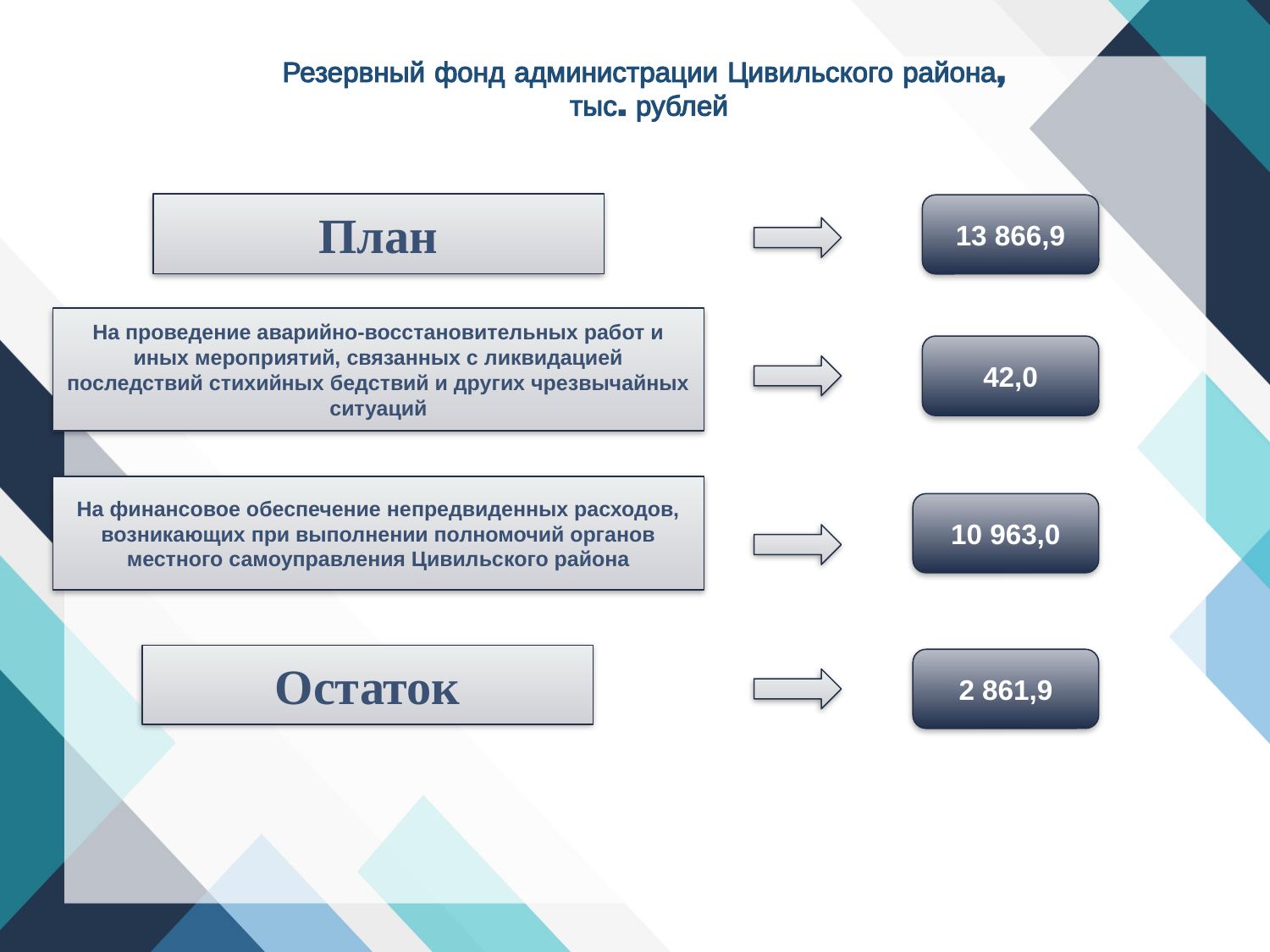

# Резервный фонд администрации Цивильского района, тыс. рублей
План
13 866,9

На проведение аварийно-восстановительных работ и иных мероприятий, связанных с ликвидацией последствий стихийных бедствий и других чрезвычайных ситуаций
42,0

На финансовое обеспечение непредвиденных расходов, возникающих при выполнении полномочий органов местного самоуправления Цивильского района
10 963,0

Остаток
2 861,9